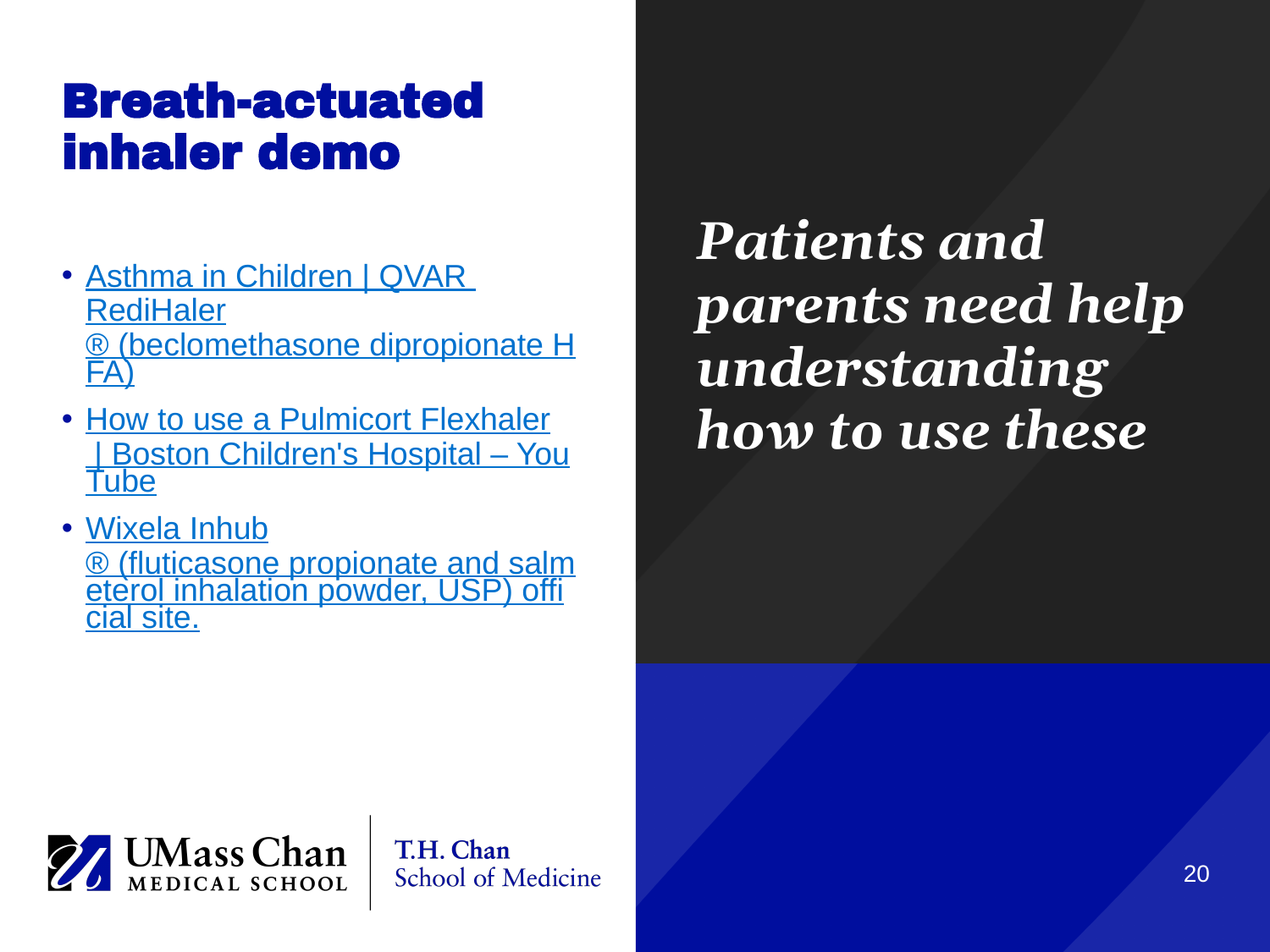

Patients and parents need help understanding how to use these
# Breath-actuated inhaler demo
Asthma in Children | QVAR RediHaler® (beclomethasone dipropionate HFA)
How to use a Pulmicort Flexhaler | Boston Children's Hospital – YouTube
Wixela Inhub® (fluticasone propionate and salmeterol inhalation powder, USP) official site.